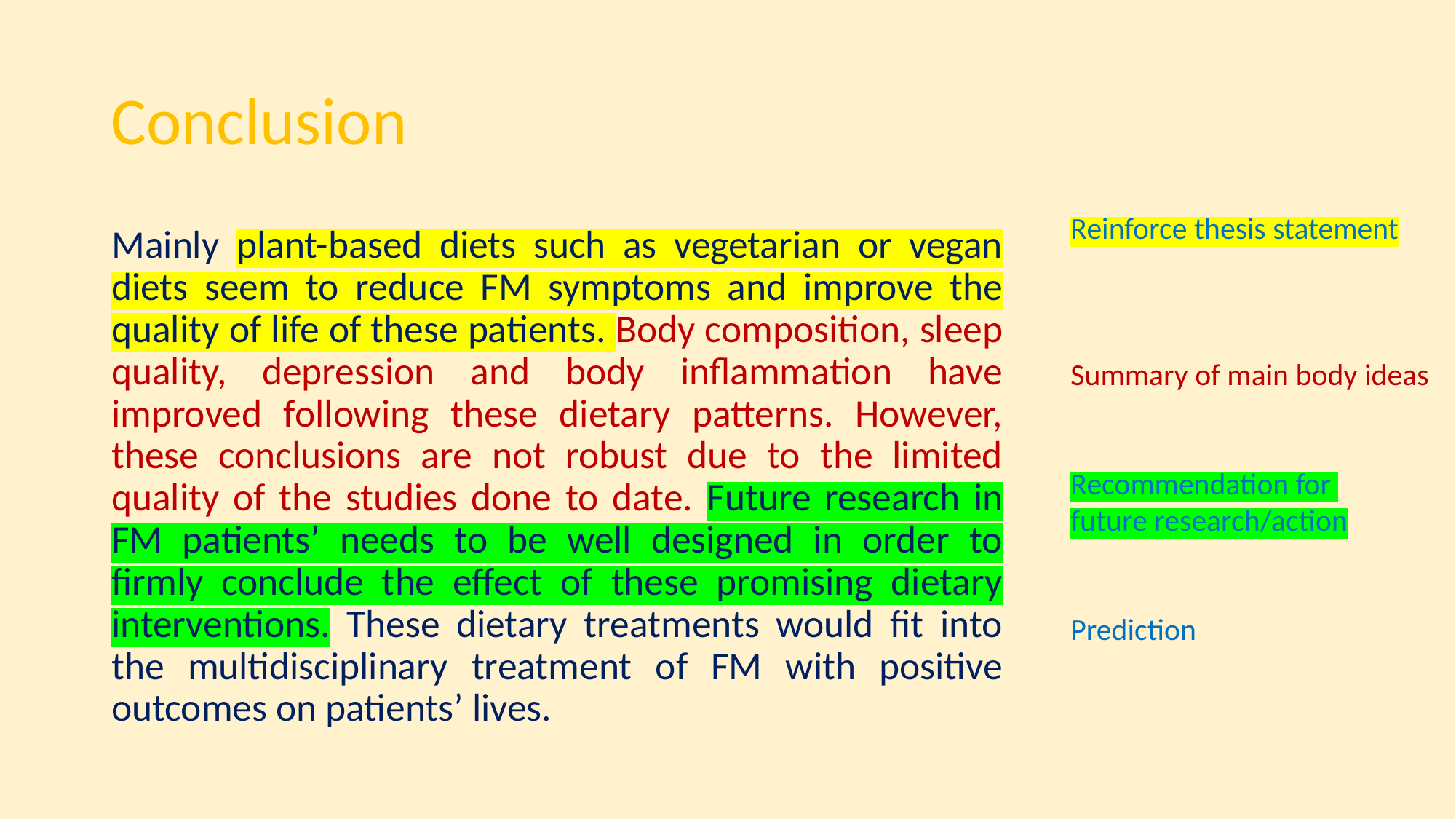

# Conclusion
Reinforce thesis statement

Summary of main body ideas

Recommendation for
future research/action

Prediction
Mainly plant-based diets such as vegetarian or vegan diets seem to reduce FM symptoms and improve the quality of life of these patients. Body composition, sleep quality, depression and body inflammation have improved following these dietary patterns. However, these conclusions are not robust due to the limited quality of the studies done to date. Future research in FM patients’ needs to be well designed in order to firmly conclude the effect of these promising dietary interventions. These dietary treatments would fit into the multidisciplinary treatment of FM with positive outcomes on patients’ lives.